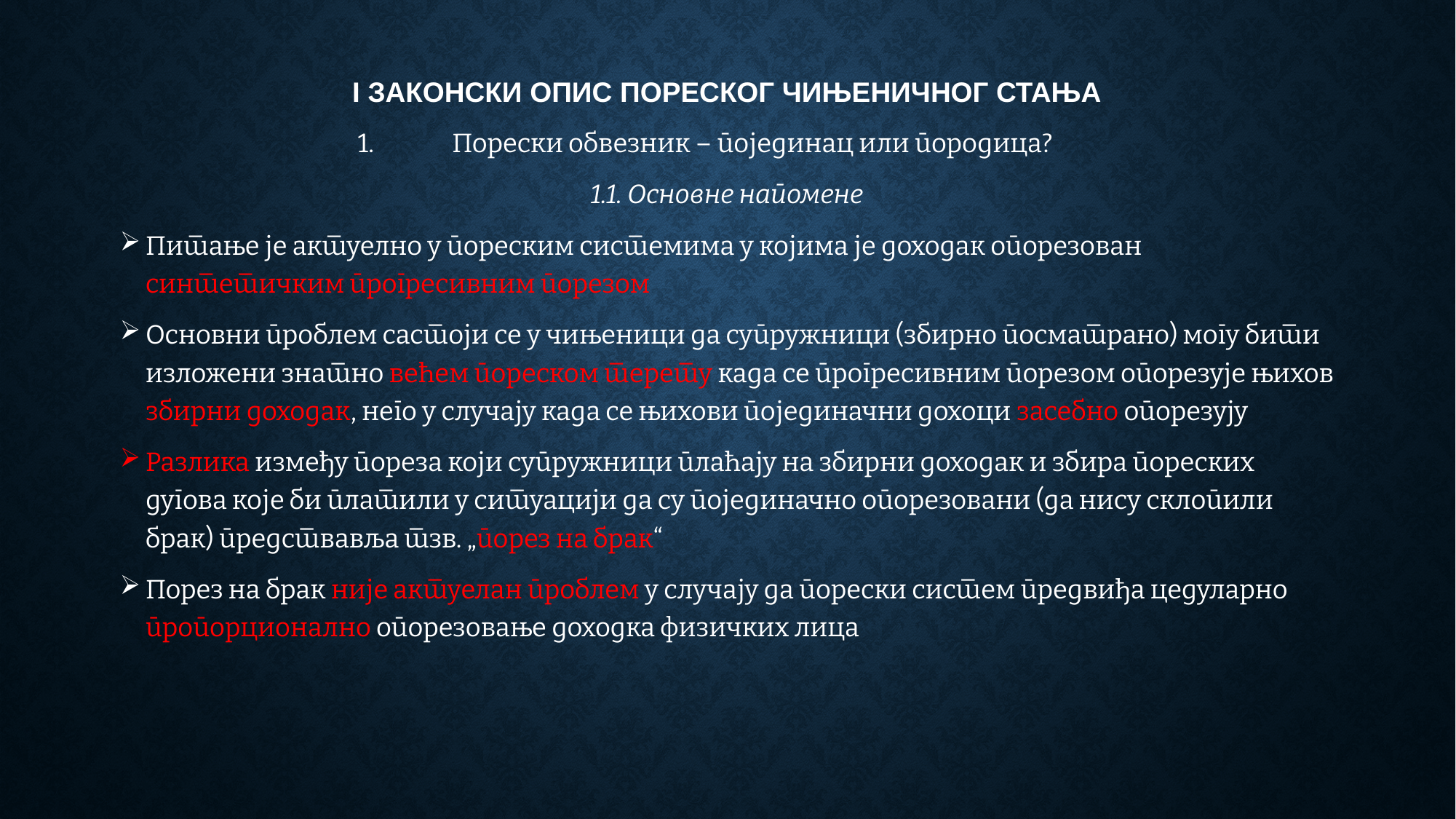

# I ЗАКОНСКИ ОПИС ПОРЕСКОГ ЧИЊЕНИЧНОГ СТАЊА
Порески обвезник – појединац или породица?
1.1. Основне напомене
Питање је актуелно у пореским системима у којима је доходак опорезован синтетичким прогресивним порезом
Основни проблем састоји се у чињеници да супружници (збирно посматрано) могу бити изложени знатно већем пореском терету када се прогресивним порезом опорезује њихов збирни доходак, него у случају када се њихови појединачни дохоци засебно опорезују
Разлика између пореза који супружници плаћају на збирни доходак и збира пореских дугова које би платили у ситуацији да су појединачно опорезовани (да нису склопили брак) предствавља тзв. „порез на брак“
Порез на брак није актуелан проблем у случају да порески систем предвиђа цедуларно пропорционално опорезовање доходка физичких лица